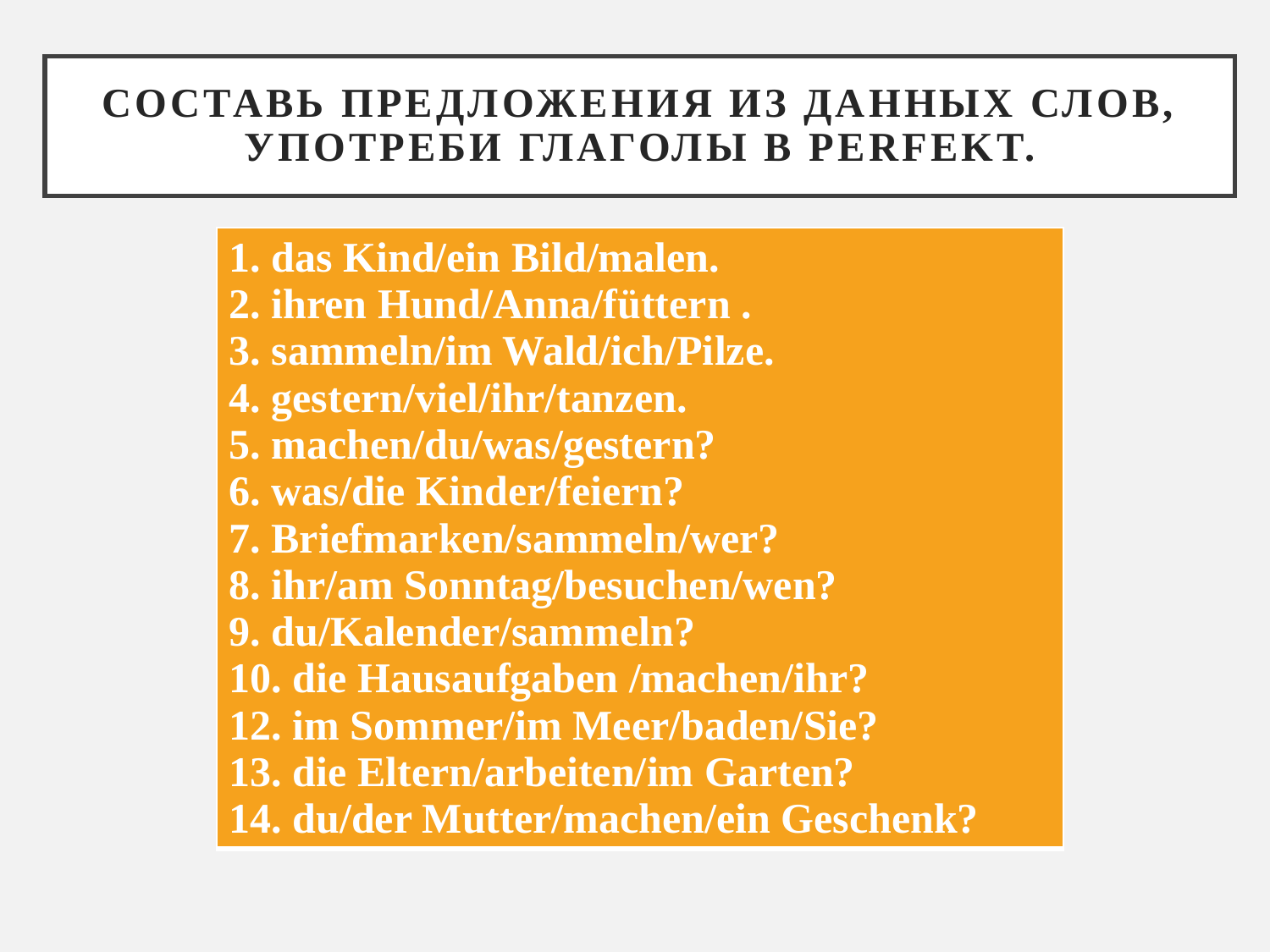

# Составь предложения из данных слов, употреби глаголы в Perfekt.
| 1. das Kind/ein Bild/malen. 2. ihren Hund/Anna/füttern . 3. sammeln/im Wald/ich/Pilze. 4. gestern/viel/ihr/tanzen. 5. machen/du/was/gestern? 6. was/die Kinder/feiern? 7. Briefmarken/sammeln/wer? 8. ihr/am Sonntag/besuchen/wen? 9. du/Kalender/sammeln? 10. die Hausaufgaben /machen/ihr? 12. im Sommer/im Meer/baden/Sie? 13. die Eltern/arbeiten/im Garten? 14. du/der Mutter/machen/ein Geschenk? |
| --- |